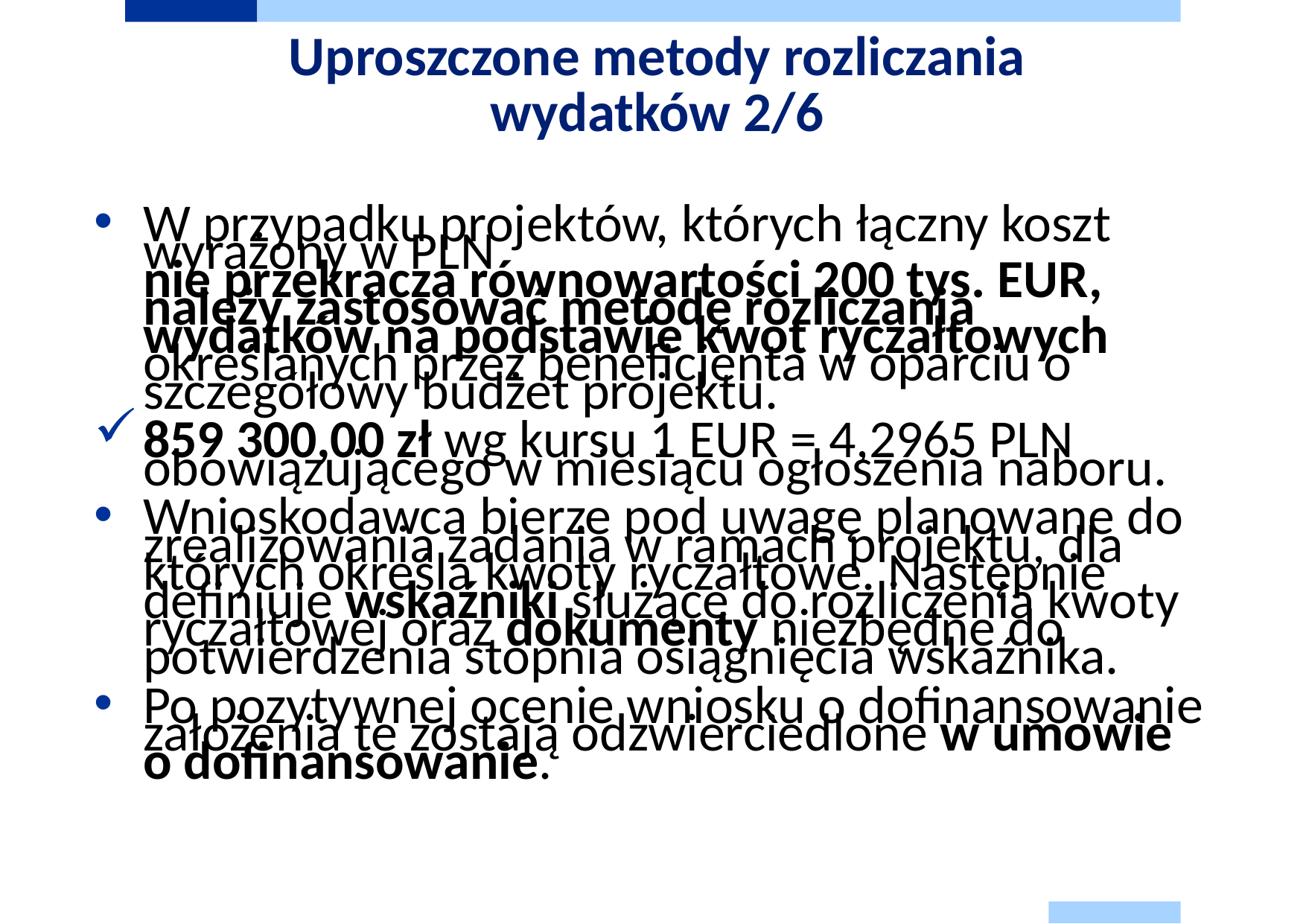

# Uproszczone metody rozliczania wydatków 2/6
W przypadku projektów, których łączny koszt wyrażony w PLN
nie przekracza równowartości 200 tys. EUR, należy zastosować metodę rozliczania wydatków na podstawie kwot ryczałtowych określanych przez beneficjenta w oparciu o szczegółowy budżet projektu.
859 300,00 zł wg kursu 1 EUR = 4,2965 PLN obowiązującego w miesiącu ogłoszenia naboru.
Wnioskodawca bierze pod uwagę planowane do zrealizowania zadania w ramach projektu, dla których określa kwoty ryczałtowe. Następnie definiuje wskaźniki służące do rozliczenia kwoty ryczałtowej oraz dokumenty niezbędne do potwierdzenia stopnia osiągnięcia wskaźnika.
Po pozytywnej ocenie wniosku o dofinansowanie założenia te zostają odzwierciedlone w umowie o dofinansowanie.